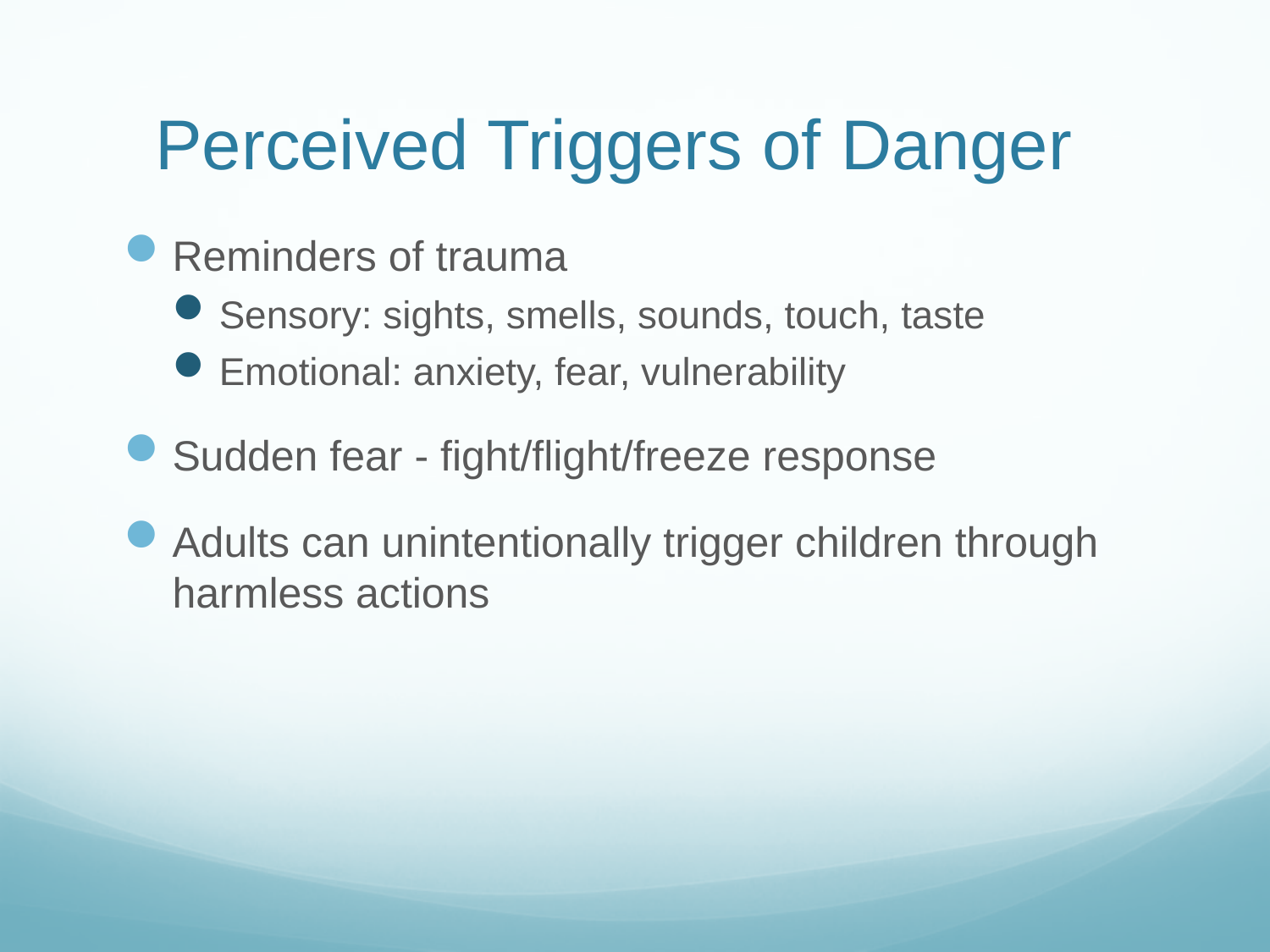

# Perceived Triggers of Danger
Reminders of trauma
Sensory: sights, smells, sounds, touch, taste
Emotional: anxiety, fear, vulnerability
Sudden fear - fight/flight/freeze response
Adults can unintentionally trigger children through harmless actions